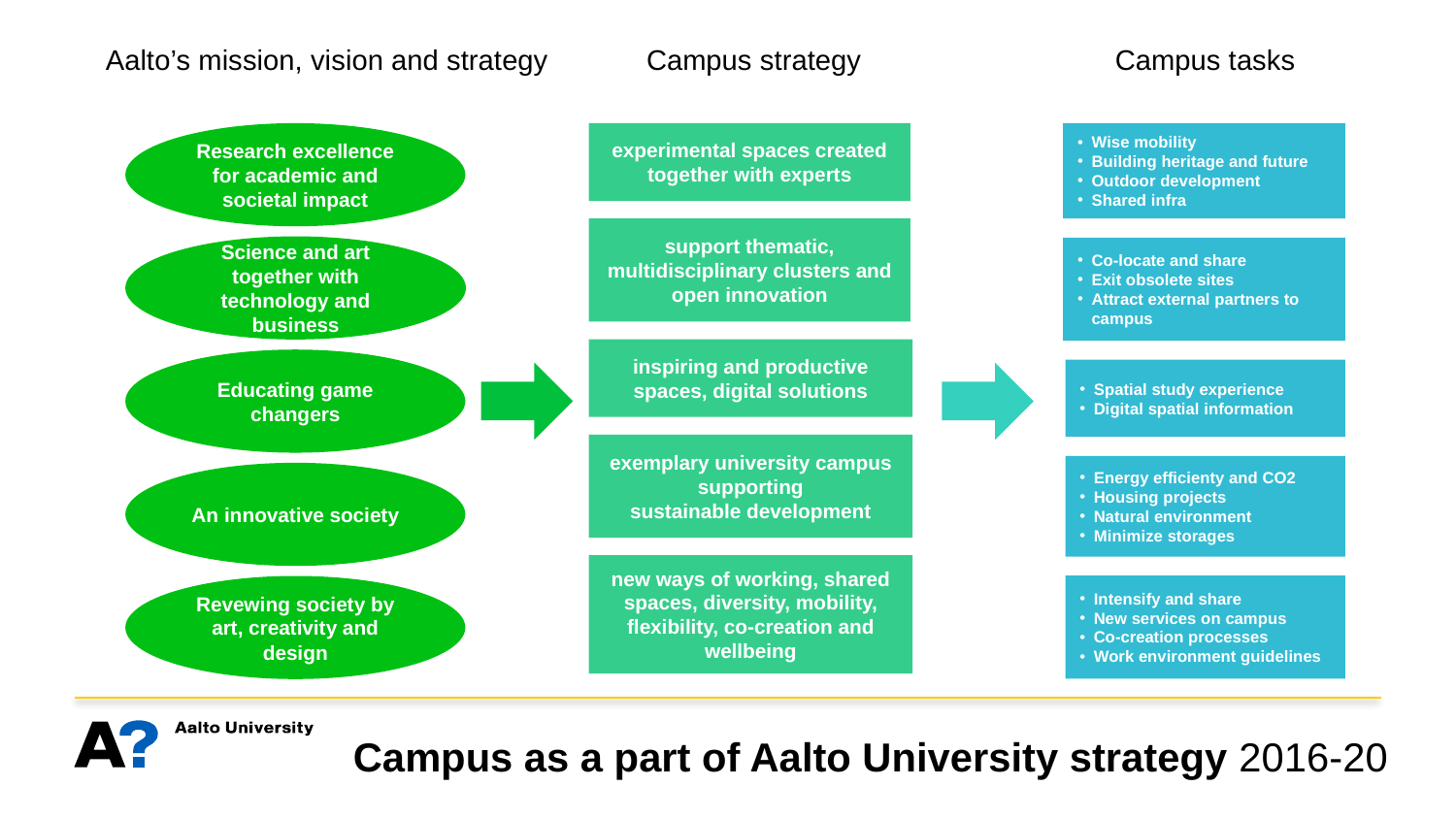

Campus tasks
Aalto’s mission, vision and strategy
Campus strategy
Research excellence for academic and societal impact
experimental spaces created together with experts
Wise mobility
Building heritage and future
Outdoor development
Shared infra
support thematic, multidisciplinary clusters and open innovation
Science and art together with technology and business
Co-locate and share
Exit obsolete sites
Attract external partners to campus
inspiring and productive spaces, digital solutions
Educating game changers

Spatial study experience
Digital spatial information

exemplary university campus supporting
sustainable development
Energy efficienty and CO2
Housing projects
Natural environment
Minimize storages
An innovative society
new ways of working, shared spaces, diversity, mobility, flexibility, co-creation and wellbeing
Intensify and share
New services on campus
Co-creation processes
Work environment guidelines
Revewing society by art, creativity and design
Campus as a part of Aalto University strategy 2016-20